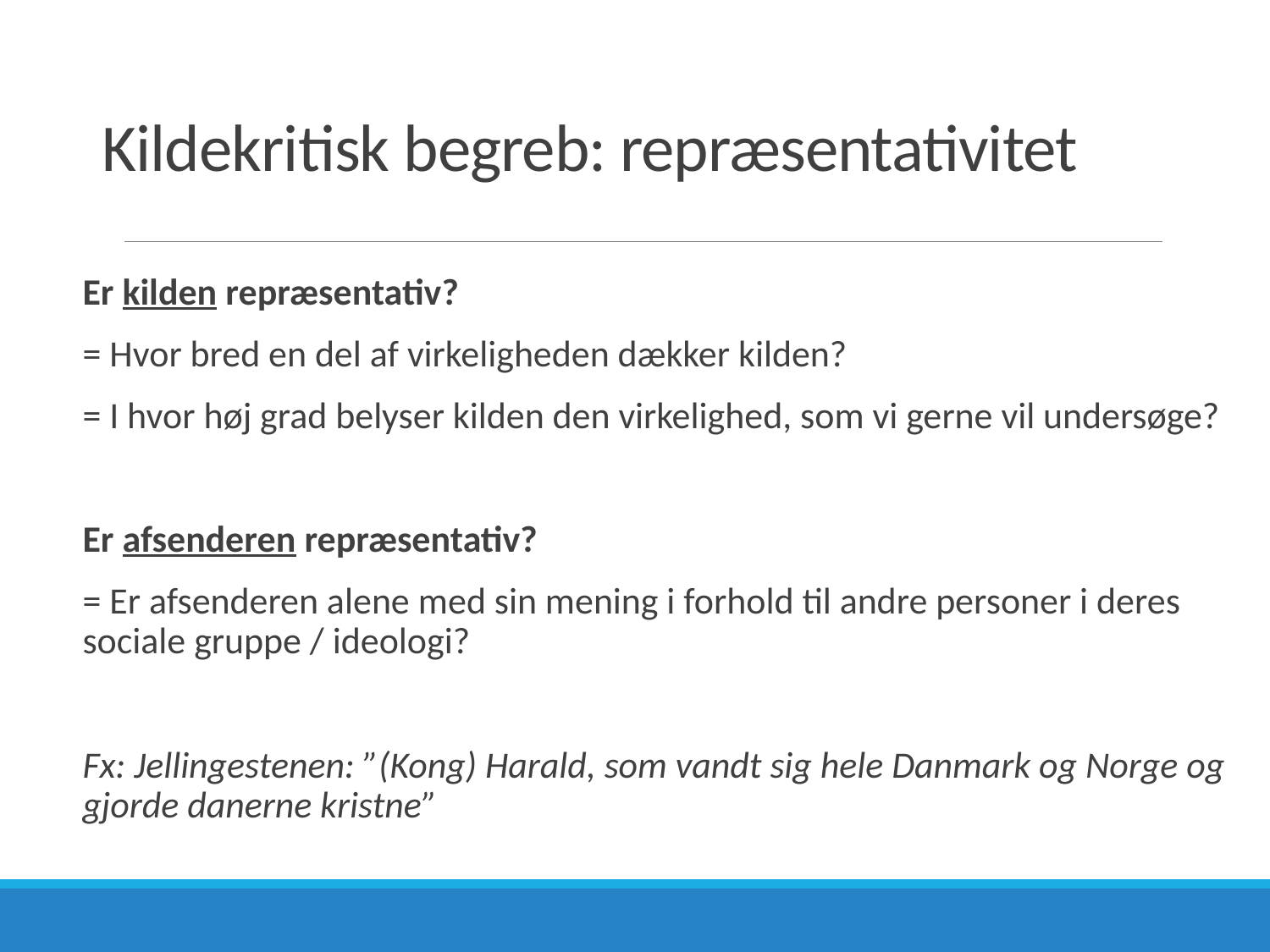

# Kildekritisk begreb: repræsentativitet
Er kilden repræsentativ?
= Hvor bred en del af virkeligheden dækker kilden?
= I hvor høj grad belyser kilden den virkelighed, som vi gerne vil undersøge?

Er afsenderen repræsentativ?
= Er afsenderen alene med sin mening i forhold til andre personer i deres sociale gruppe / ideologi?

Fx: Jellingestenen: ”(Kong) Harald, som vandt sig hele Danmark og Norge og gjorde danerne kristne”